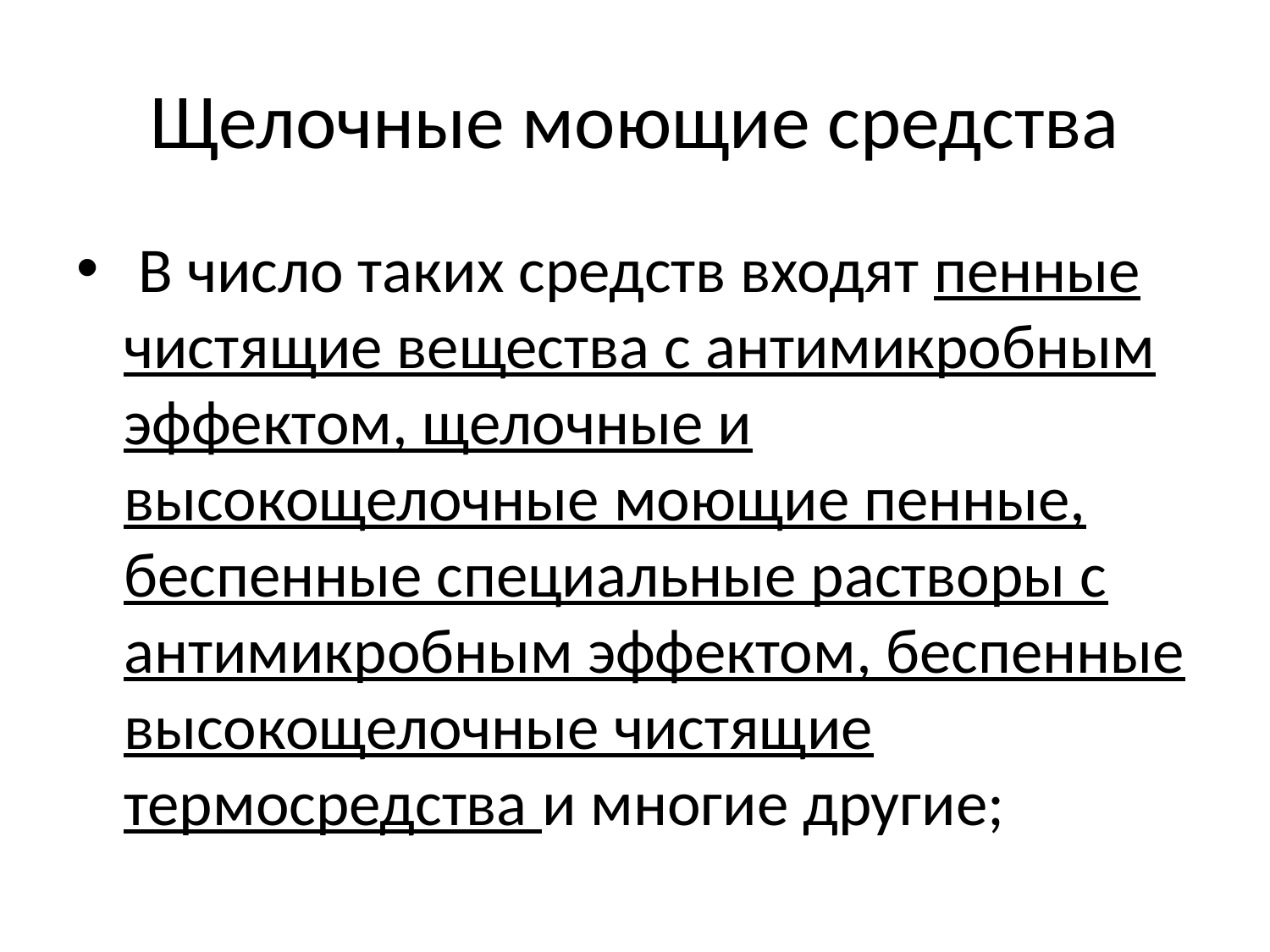

# Щелочные моющие средства
 В число таких средств входят пенные чистящие вещества с антимикробным эффектом, щелочные и высокощелочные моющие пенные, беспенные специальные растворы с антимикробным эффектом, беспенные высокощелочные чистящие термосредства и многие другие;